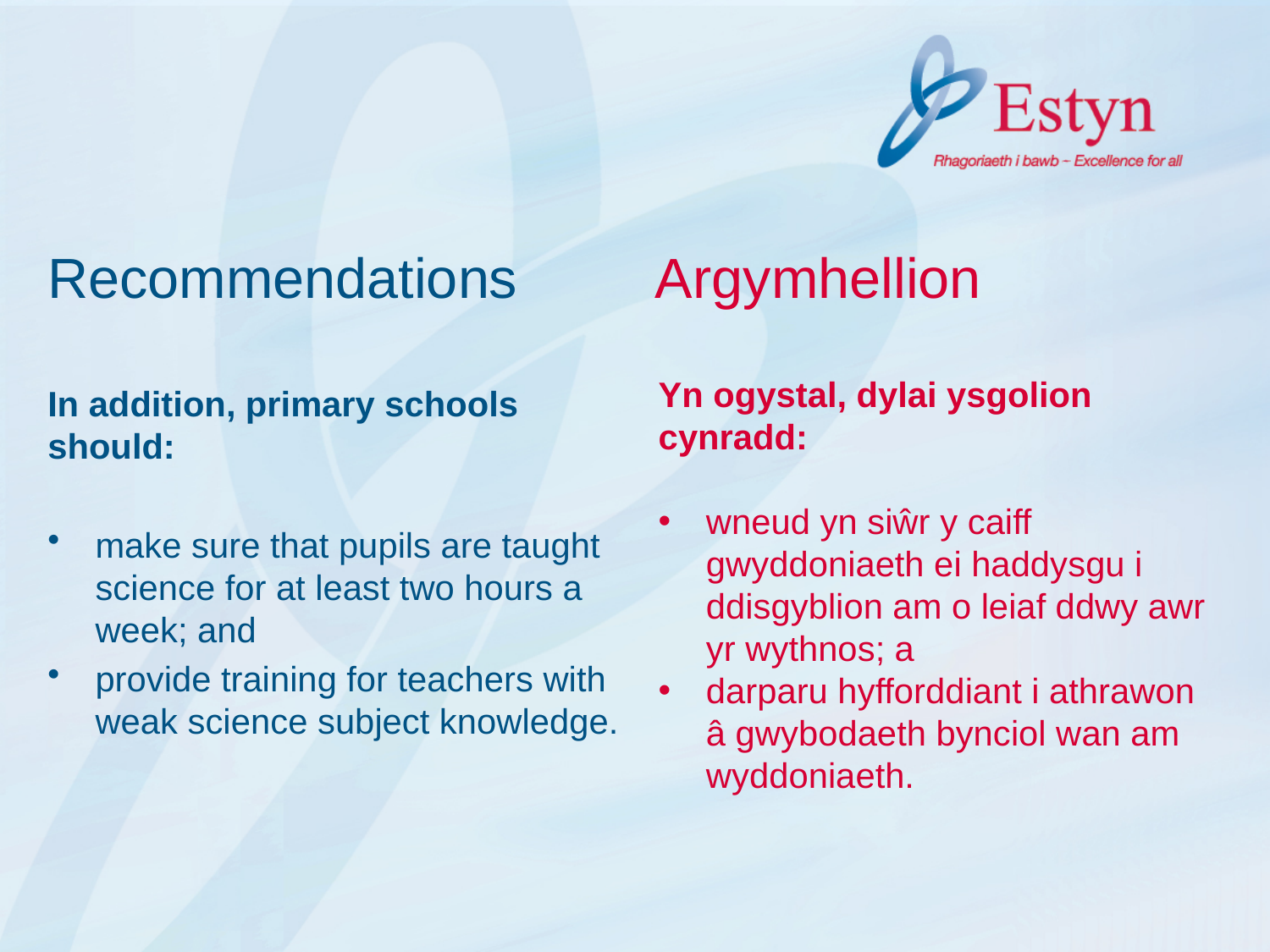

# Recommendations         Argymhellion

In addition, primary schools should:

make sure that pupils are taught science for at least two hours a week; and
provide training for teachers with weak science subject knowledge.

Yn ogystal, dylai ysgolion cynradd:

wneud yn siŵr y caiff gwyddoniaeth ei haddysgu i ddisgyblion am o leiaf ddwy awr yr wythnos; a
darparu hyfforddiant i athrawon â gwybodaeth bynciol wan am wyddoniaeth.